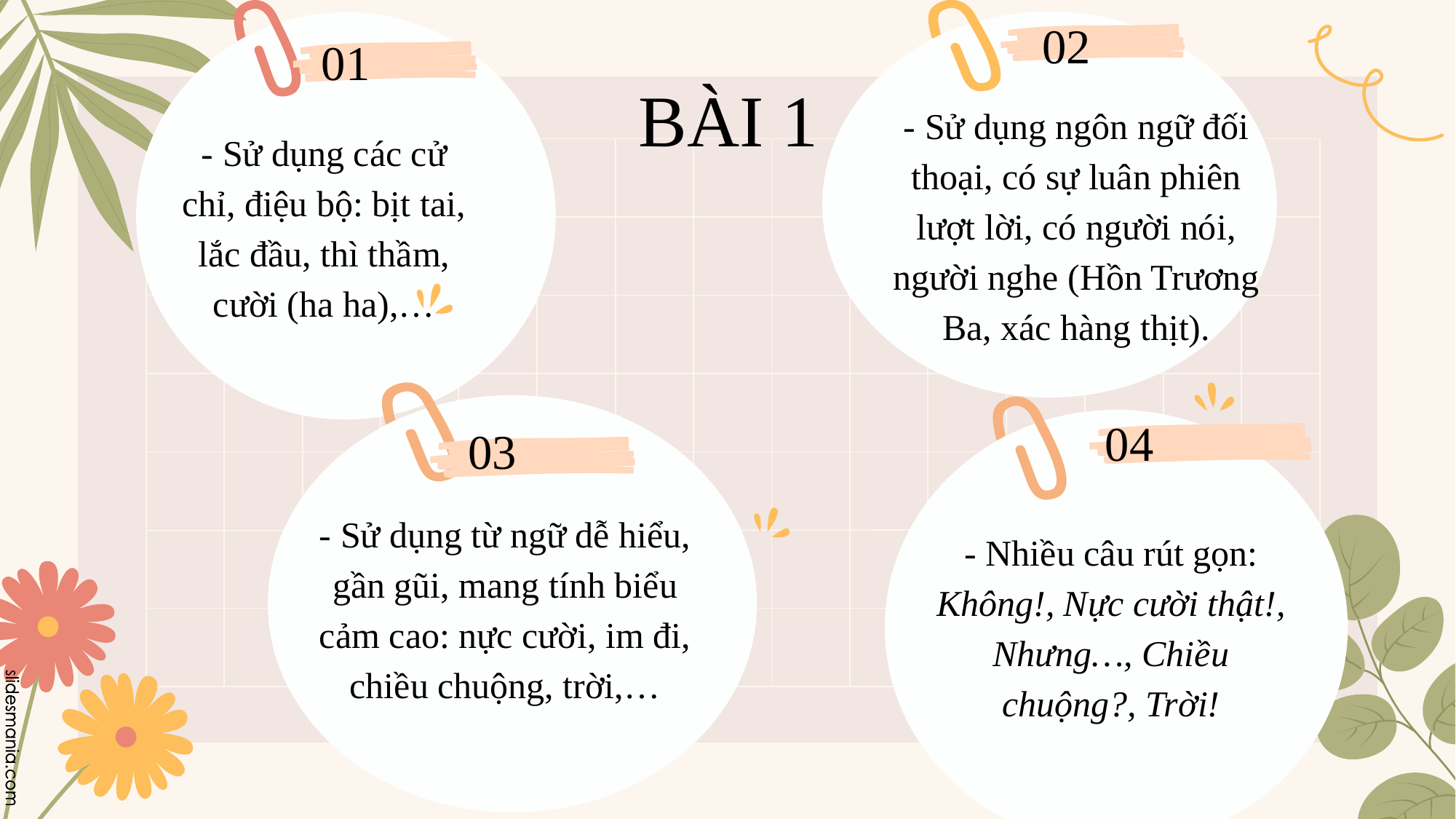

02
01

# BÀI 1
- Sử dụng ngôn ngữ đối thoại, có sự luân phiên lượt lời, có người nói, người nghe (Hồn Trương Ba, xác hàng thịt).
- Sử dụng các cử chỉ, điệu bộ: bịt tai, lắc đầu, thì thầm, cười (ha ha),…

04
03

- Sử dụng từ ngữ dễ hiểu, gần gũi, mang tính biểu cảm cao: nực cười, im đi, chiều chuộng, trời,…

- Nhiều câu rút gọn: Không!, Nực cười thật!, Nhưng…, Chiều chuộng?, Trời!